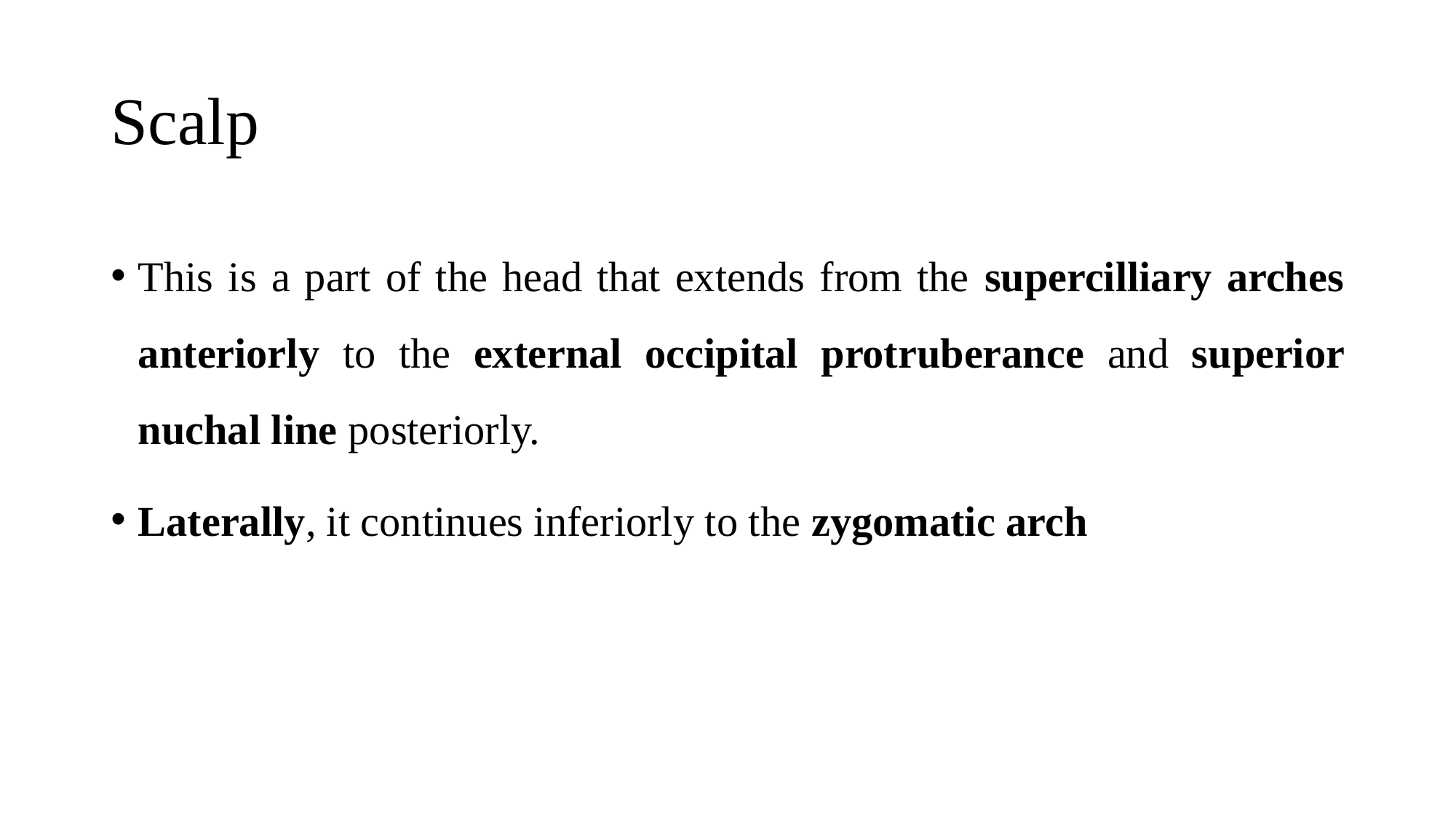

# Scalp
This is a part of the head that extends from the supercilliary arches anteriorly to the external occipital protruberance and superior nuchal line posteriorly.
Laterally, it continues inferiorly to the zygomatic arch